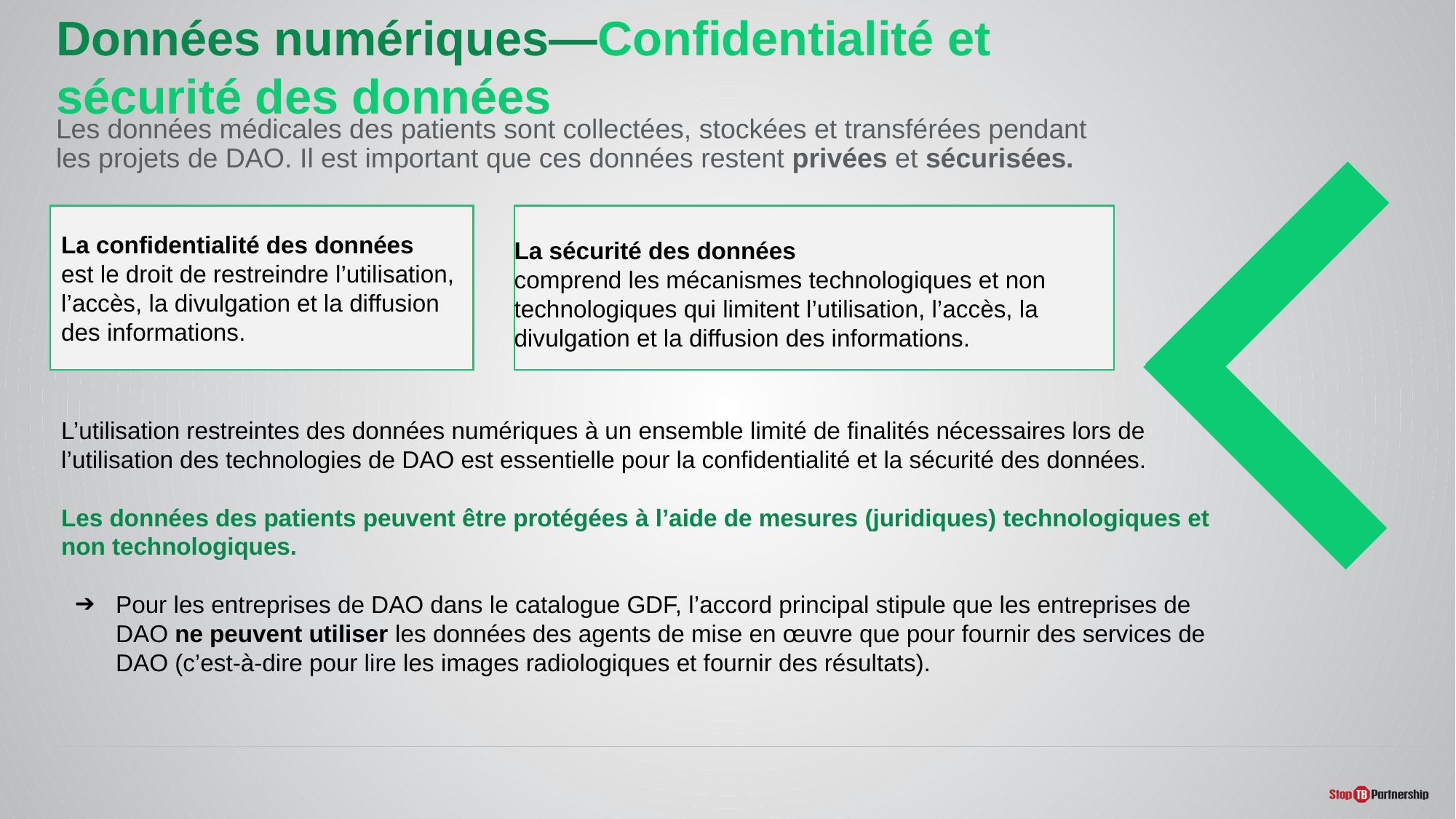

# Données numériques—Confidentialité et sécurité des données
Les données médicales des patients sont collectées, stockées et transférées pendant les projets de DAO. Il est important que ces données restent privées et sécurisées.
La confidentialité des données
est le droit de restreindre l’utilisation, l’accès, la divulgation et la diffusion des informations.
La sécurité des données
comprend les mécanismes technologiques et non technologiques qui limitent l’utilisation, l’accès, la divulgation et la diffusion des informations.
L’utilisation restreintes des données numériques à un ensemble limité de finalités nécessaires lors de l’utilisation des technologies de DAO est essentielle pour la confidentialité et la sécurité des données.

Les données des patients peuvent être protégées à l’aide de mesures (juridiques) technologiques et non technologiques.

Pour les entreprises de DAO dans le catalogue GDF, l’accord principal stipule que les entreprises de DAO ne peuvent utiliser les données des agents de mise en œuvre que pour fournir des services de DAO (c’est-à-dire pour lire les images radiologiques et fournir des résultats).